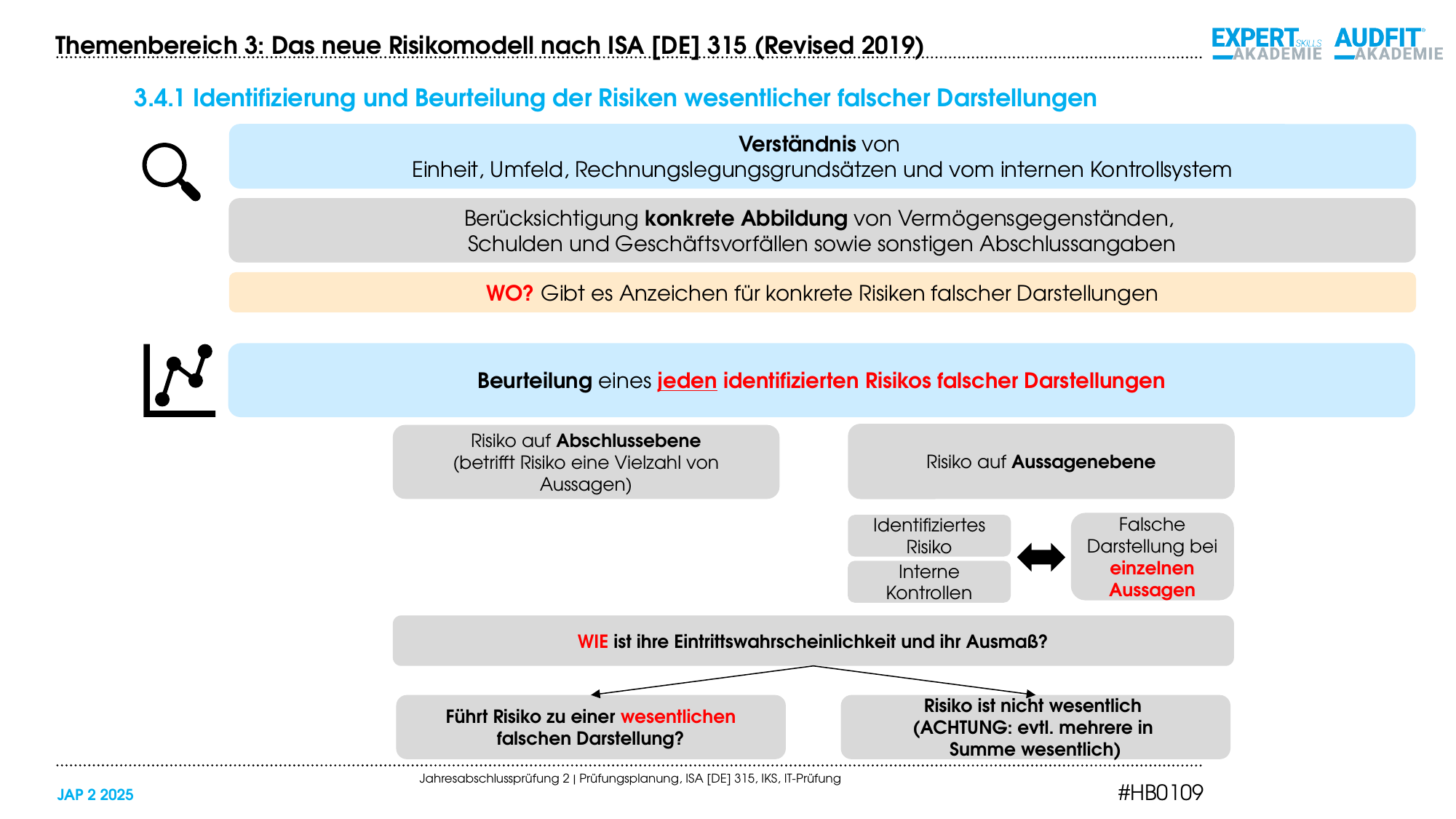

Themenbereich 3: Das neue Risikomodell nach ISA [DE] 315 (Revised 2019)

3.4.1 Identifizierung und Beurteilung der Risiken wesentlicher falscher Darstellungen
Verständnis von
Einheit, Umfeld, Rechnungslegungsgrundsätzen und vom internen Kontrollsystem

Berücksichtigung konkrete Abbildung von Vermögensgegenständen,
Schulden und Geschäftsvorfällen sowie sonstigen Abschlussangaben
WO? Gibt es Anzeichen für konkrete Risiken falscher Darstellungen

Beurteilung eines jeden identifizierten Risikos falscher Darstellungen
Risiko auf Aussagenebene
Risiko auf Abschlussebene
(betrifft Risiko eine Vielzahl von Aussagen)
Falsche Darstellung bei einzelnen Aussagen
Identifiziertes Risiko

Interne Kontrollen
WIE ist ihre Eintrittswahrscheinlichkeit und ihr Ausmaß?
Führt Risiko zu einer wesentlichen falschen Darstellung?
Risiko ist nicht wesentlich
(ACHTUNG: evtl. mehrere in
Summe wesentlich)